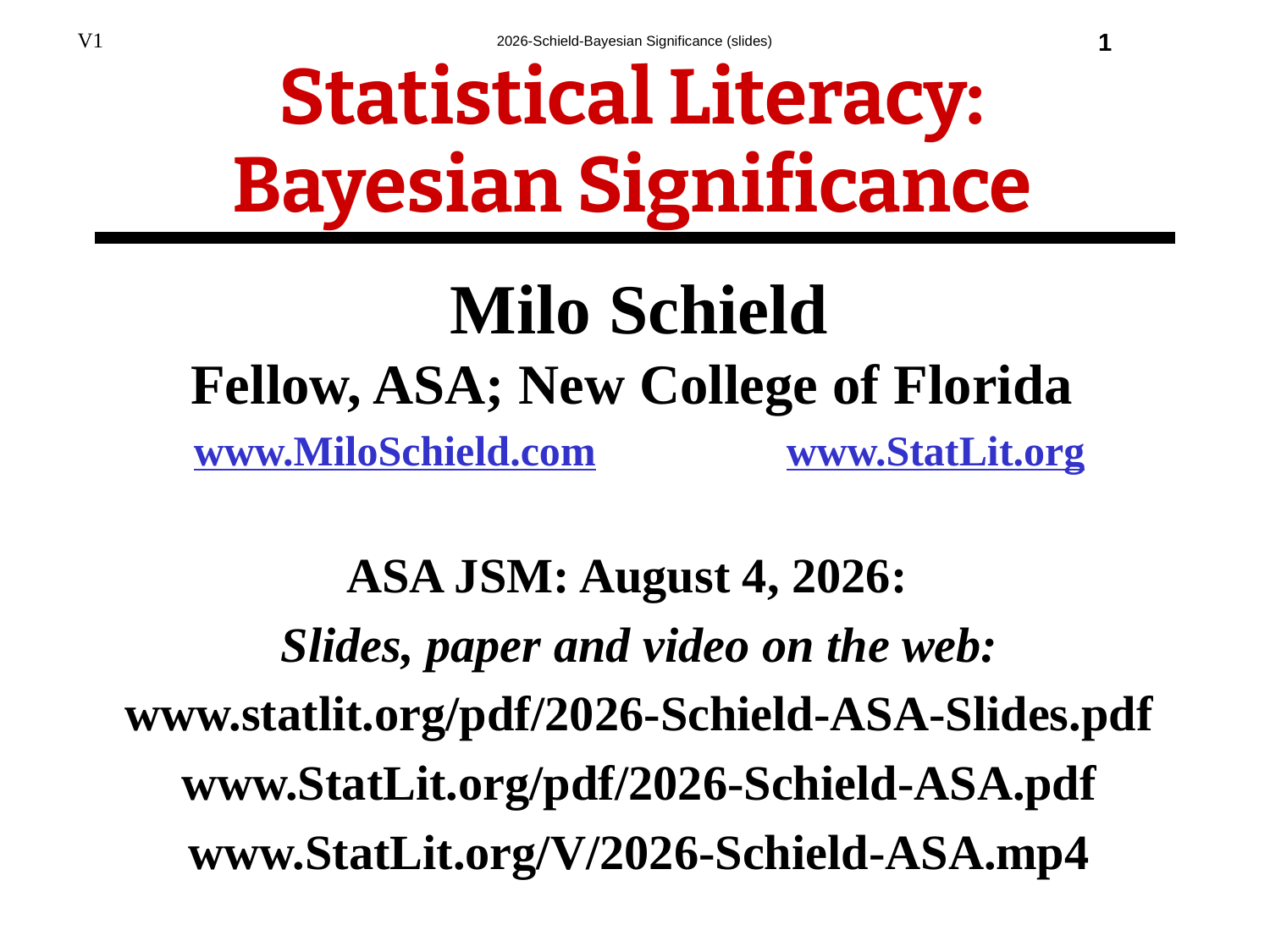

1
# Statistical Literacy: Bayesian Significance

Milo Schield
Fellow, ASA; New College of Florida
www.MiloSchield.com	        www.StatLit.org

ASA JSM: August 4, 2026:
Slides, paper and video on the web:
www.statlit.org/pdf/2026-Schield-ASA-Slides.pdf
www.StatLit.org/pdf/2026-Schield-ASA.pdf
www.StatLit.org/V/2026-Schield-ASA.mp4